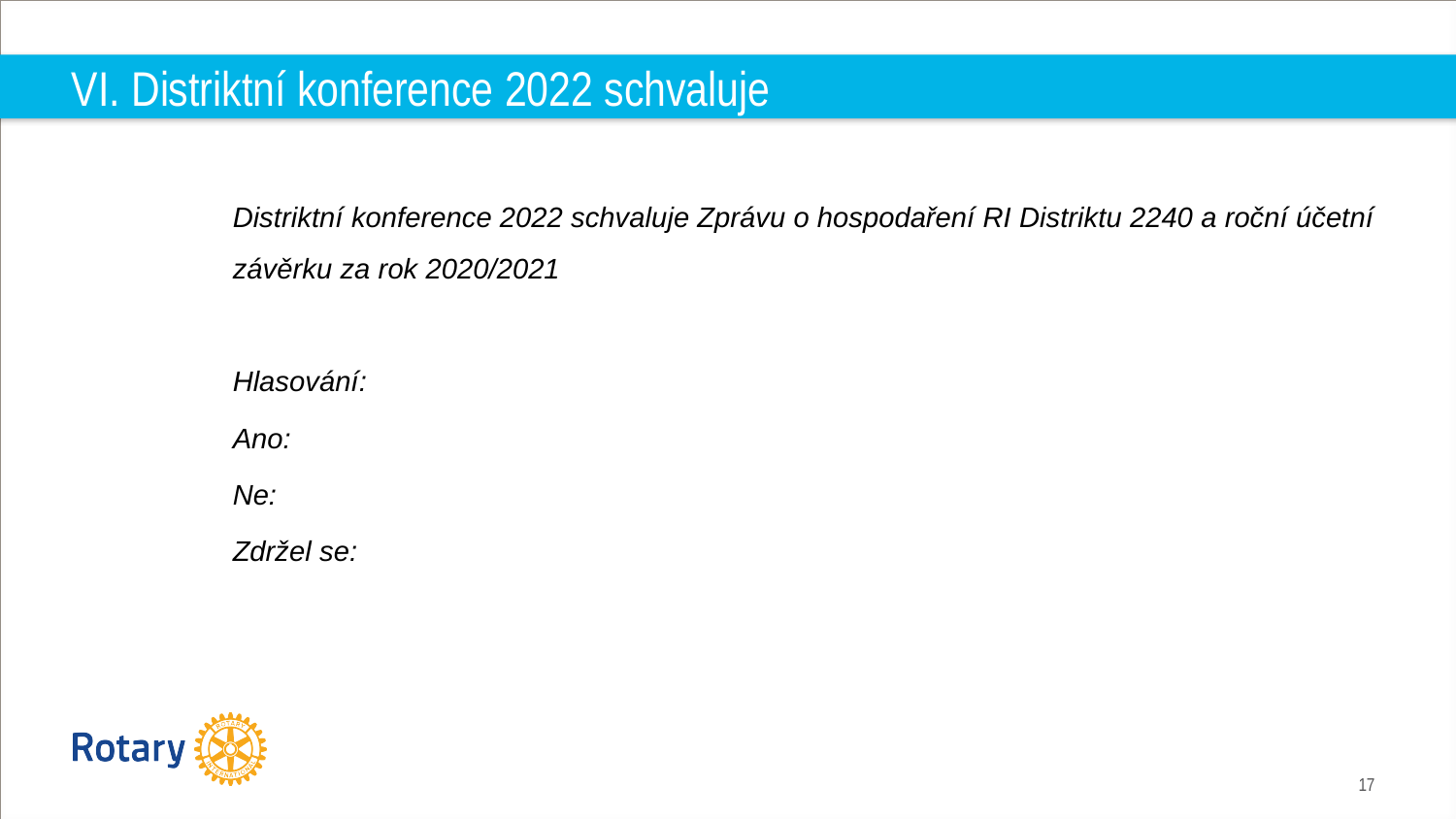

# VI. Distriktní konference 2022 schvaluje

	Distriktní konference 2022 schvaluje Zprávu o hospodaření RI Distriktu 2240 a roční účetní 	závěrku za rok 2020/2021

	Hlasování:
	Ano:
	Ne:
	Zdržel se: